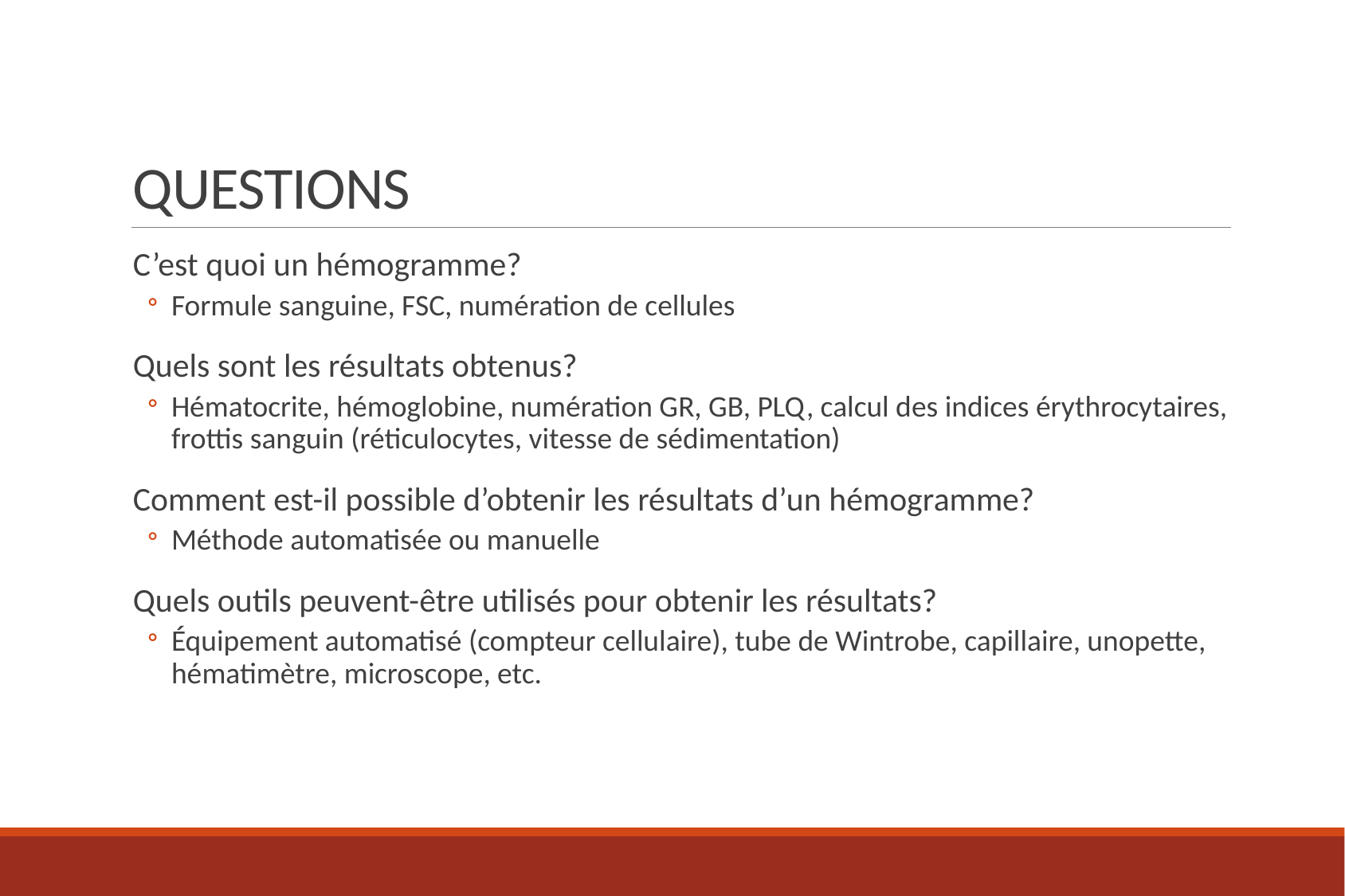

# QUESTIONS
C’est quoi un hémogramme?
Formule sanguine, FSC, numération de cellules
Quels sont les résultats obtenus?
Hématocrite, hémoglobine, numération GR, GB, PLQ, calcul des indices érythrocytaires, frottis sanguin (réticulocytes, vitesse de sédimentation)
Comment est-il possible d’obtenir les résultats d’un hémogramme?
Méthode automatisée ou manuelle
Quels outils peuvent-être utilisés pour obtenir les résultats?
Équipement automatisé (compteur cellulaire), tube de Wintrobe, capillaire, unopette, hématimètre, microscope, etc.